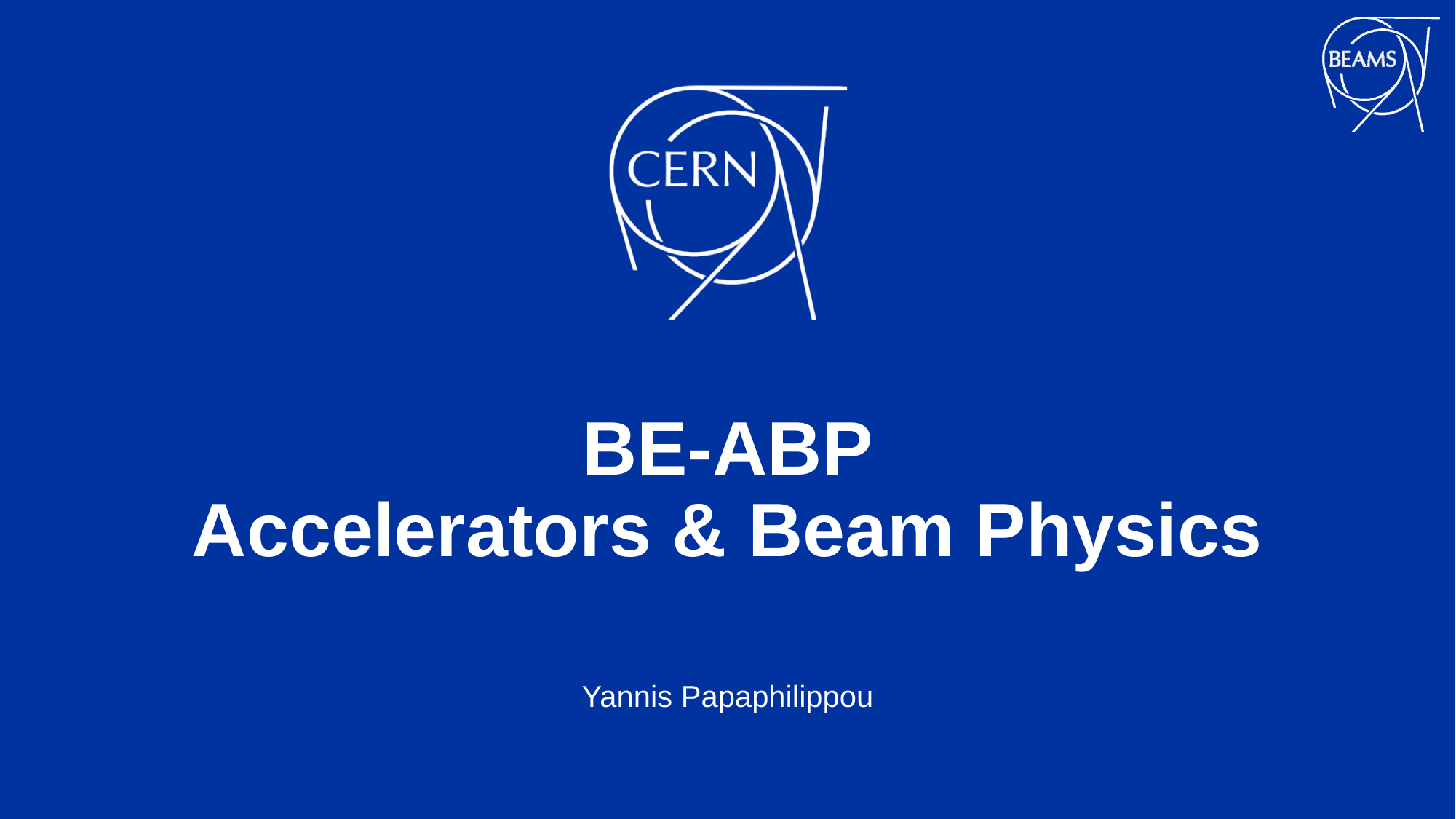

# BE-ABP Accelerators & Beam Physics
Yannis Papaphilippou
21/01/2021
Introduction to the Beams Department 2021
14